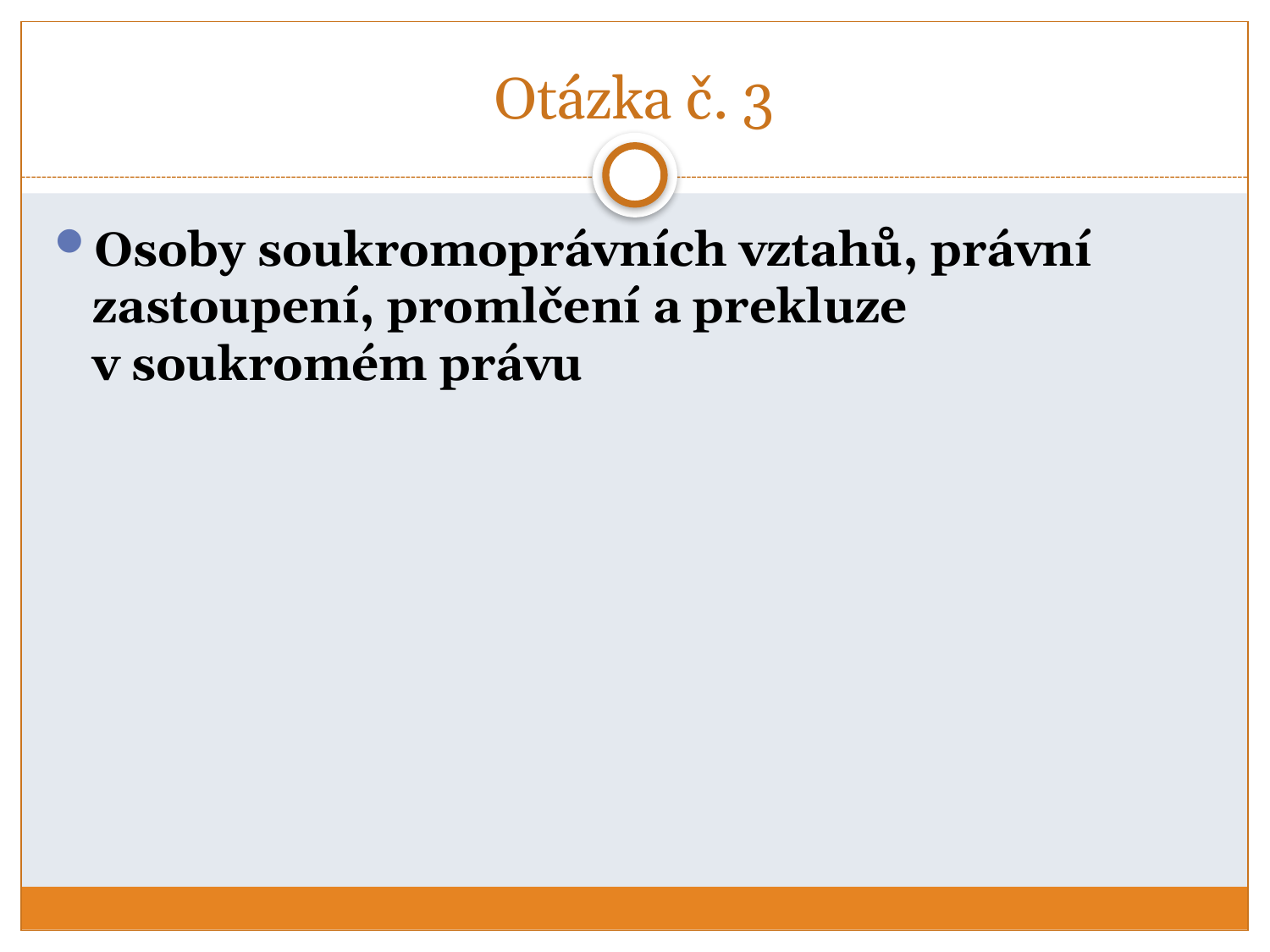

# Otázka č. 3
Osoby soukromoprávních vztahů, právní zastoupení, promlčení a prekluze v soukromém právu